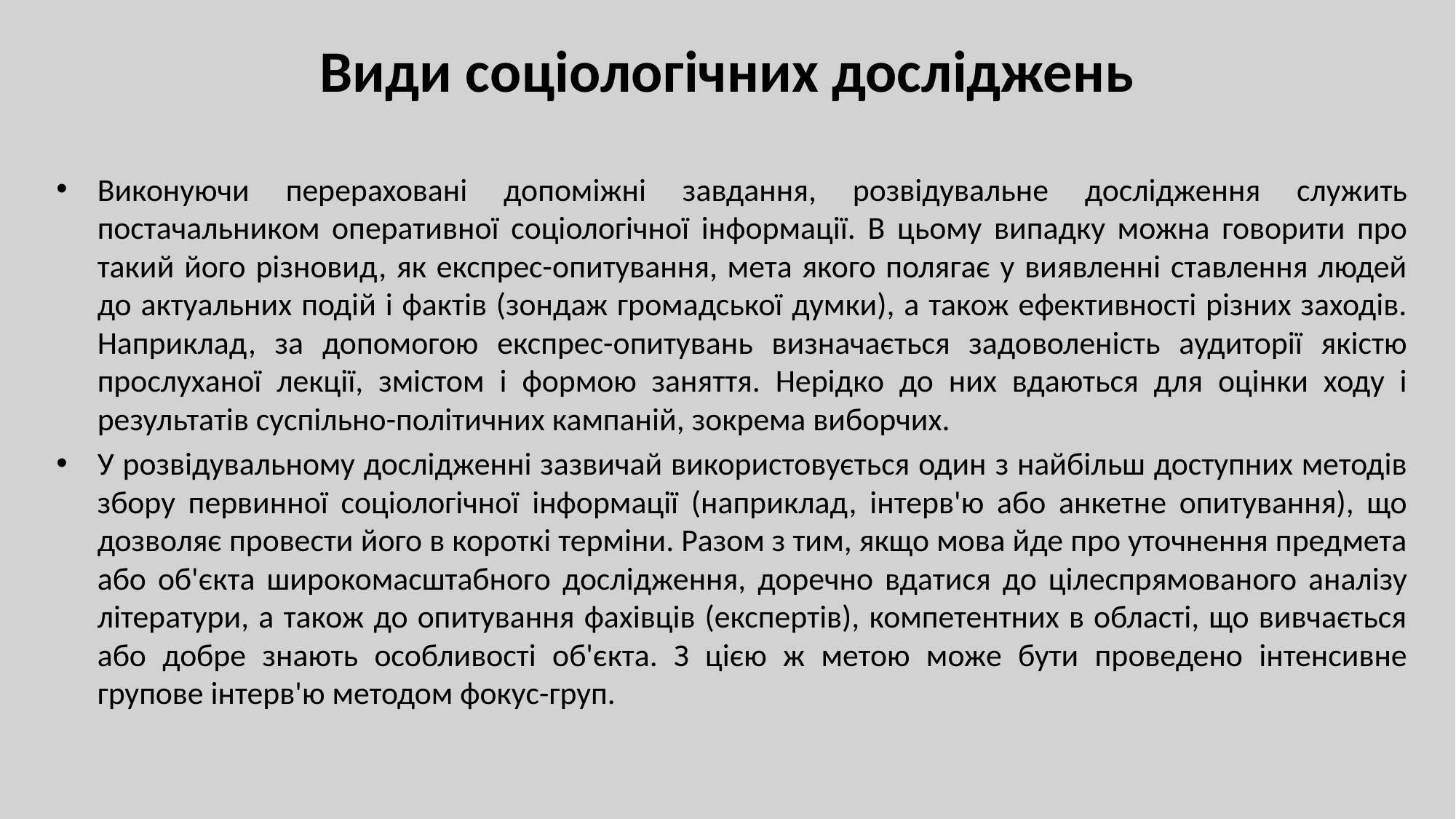

# Види соціологічних досліджень
Виконуючи перераховані допоміжні завдання, розвідувальне дослідження служить постачальником оперативної соціологічної інформації. В цьому випадку можна говорити про такий його різновид, як експрес-опитування, мета якого полягає у виявленні ставлення людей до актуальних подій і фактів (зондаж громадської думки), а також ефективності різних заходів. Наприклад, за допомогою експрес-опитувань визначається задоволеність аудиторії якістю прослуханої лекції, змістом і формою заняття. Нерідко до них вдаються для оцінки ходу і результатів суспільно-політичних кампаній, зокрема виборчих.
У розвідувальному дослідженні зазвичай використовується один з найбільш доступних методів збору первинної соціологічної інформації (наприклад, інтерв'ю або анкетне опитування), що дозволяє провести його в короткі терміни. Разом з тим, якщо мова йде про уточнення предмета або об'єкта широкомасштабного дослідження, доречно вдатися до цілеспрямованого аналізу літератури, а також до опитування фахівців (експертів), компетентних в області, що вивчається або добре знають особливості об'єкта. З цією ж метою може бути проведено інтенсивне групове інтерв'ю методом фокус-груп.